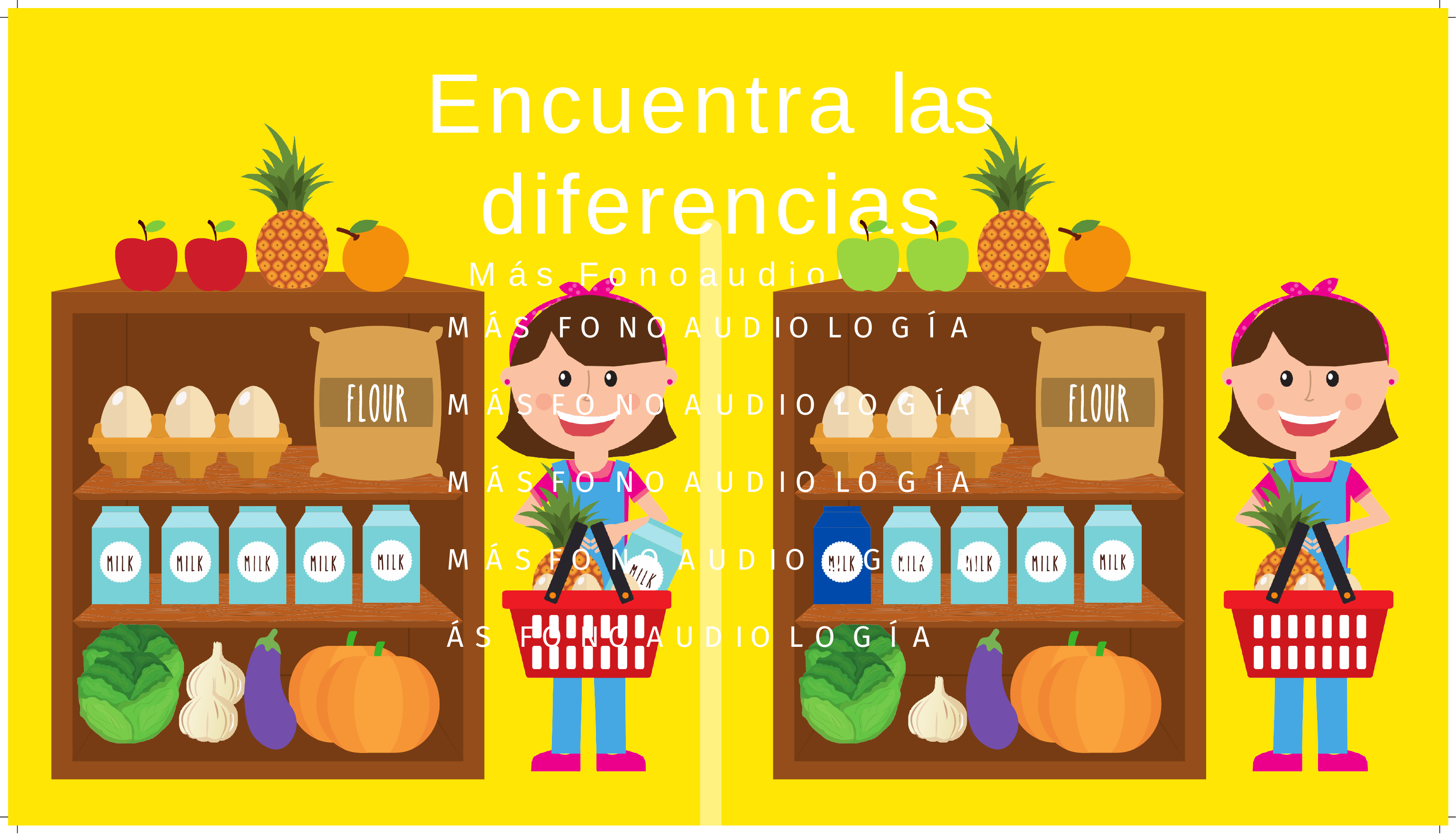

# Encuentra las diferencias
M á s	F o n o a u d i o l o g í a

M Á S  F O N O A U D I O L  O G Í  A
M Á S F O N O A U D I O L O G Í A  M Á S F O N O A U D I O L O G Í A  M Á S F O N O A U D I O O G Í A  M Á S  F O N O A U D I O L  O G Í  A